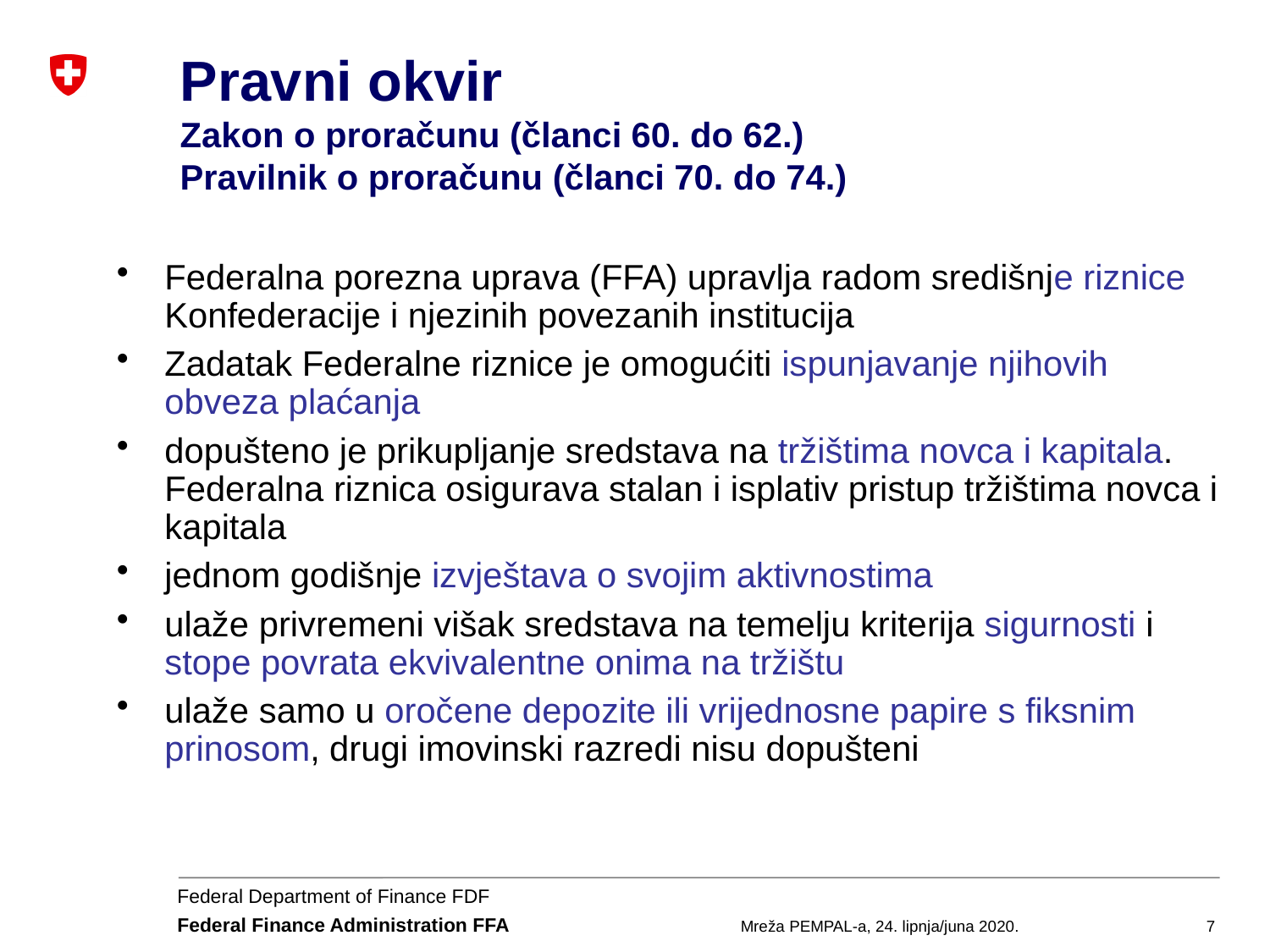

# Pravni okvir Zakon o proračunu (članci 60. do 62.) Pravilnik o proračunu (članci 70. do 74.)
Federalna porezna uprava (FFA) upravlja radom središnje riznice Konfederacije i njezinih povezanih institucija
Zadatak Federalne riznice je omogućiti ispunjavanje njihovih obveza plaćanja
dopušteno je prikupljanje sredstava na tržištima novca i kapitala. Federalna riznica osigurava stalan i isplativ pristup tržištima novca i kapitala
jednom godišnje izvještava o svojim aktivnostima
ulaže privremeni višak sredstava na temelju kriterija sigurnosti i stope povrata ekvivalentne onima na tržištu
ulaže samo u oročene depozite ili vrijednosne papire s fiksnim prinosom, drugi imovinski razredi nisu dopušteni
Mreža PEMPAL-a, 24. lipnja/juna 2020.